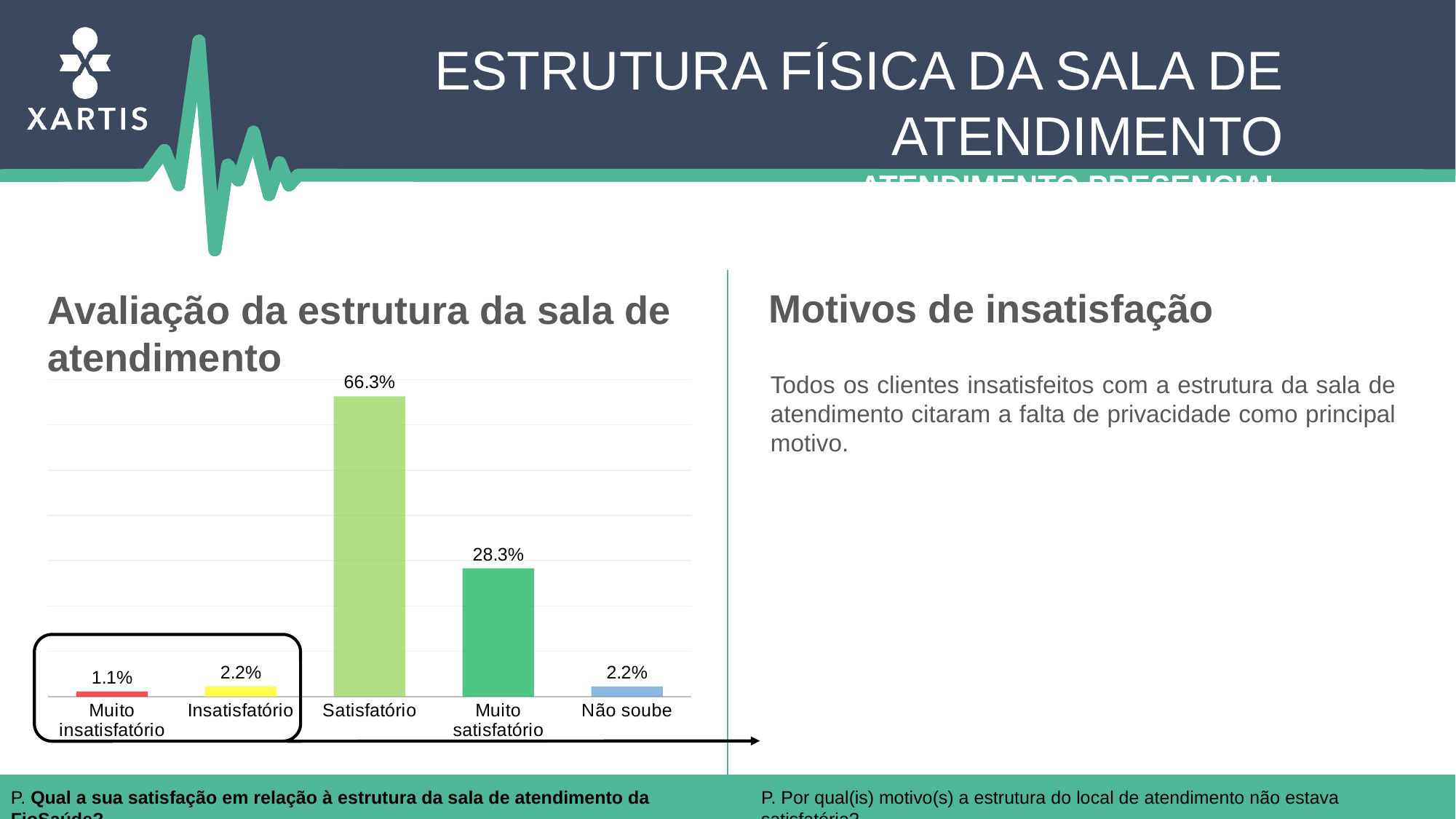

Estrutura física da sala de atendimento
Atendimento Presencial
Motivos de insatisfação
Avaliação da estrutura da sala de atendimento
Todos os clientes insatisfeitos com a estrutura da sala de atendimento citaram a falta de privacidade como principal motivo.

### Chart

| Category |  |
|---|---|
| Muito insatisfatório | 0.011000000000000006 |
| Insatisfatório | 0.022000000000000013 |
| Satisfatório | 0.6630000000000003 |
| Muito satisfatório | 0.2830000000000001 |
| Não soube | 0.022000000000000013 |

P. Qual a sua satisfação em relação à estrutura da sala de atendimento da FioSaúde?
P. Por qual(is) motivo(s) a estrutura do local de atendimento não estava satisfatória?